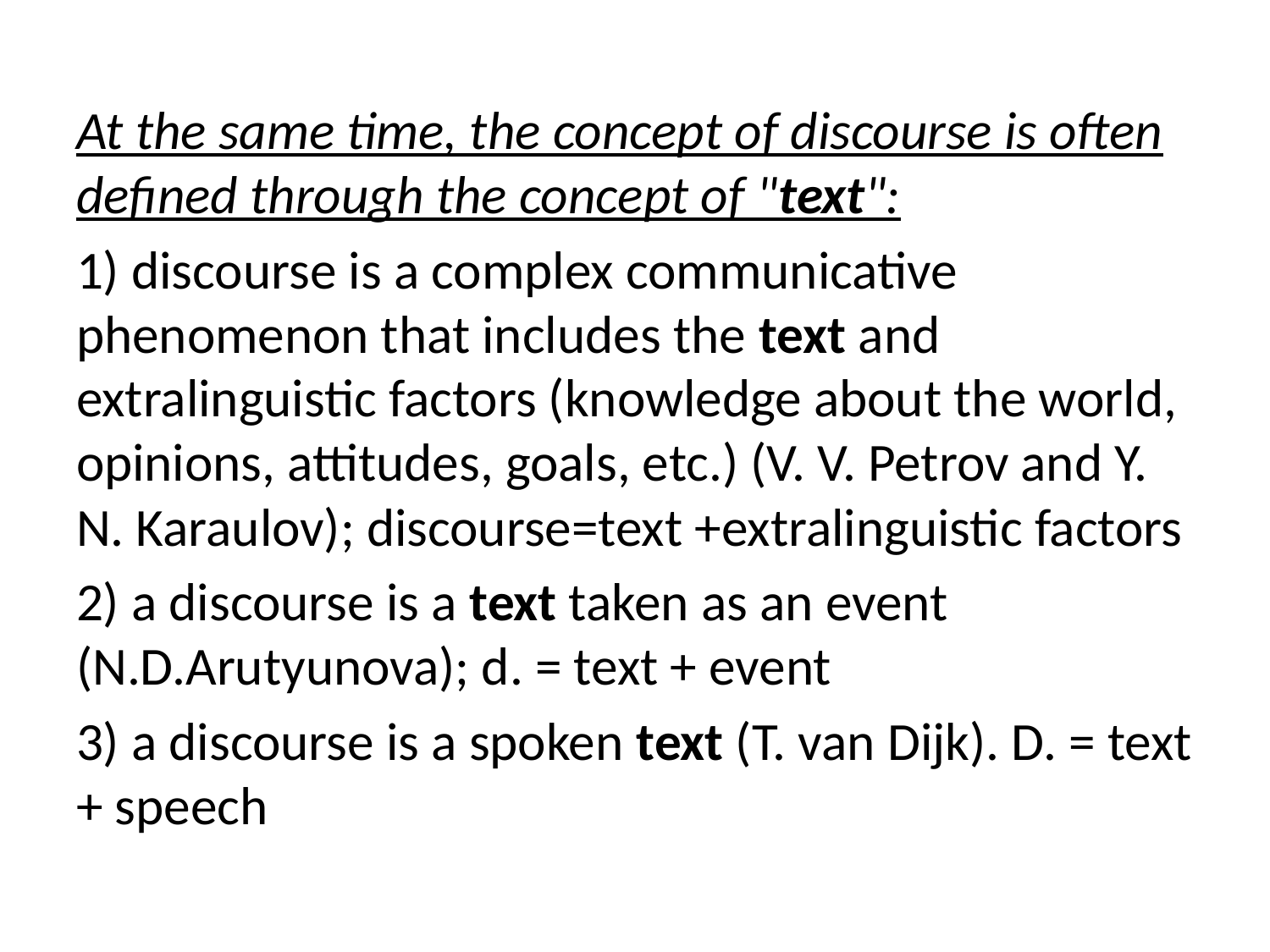

At the same time, the concept of discourse is often defined through the concept of "text":
1) discourse is a complex communicative phenomenon that includes the text and extralinguistic factors (knowledge about the world, opinions, attitudes, goals, etc.) (V. V. Petrov and Y. N. Karaulov); discourse=text +extralinguistic factors
2) a discourse is a text taken as an event (N.D.Arutyunova); d. = text + event
3) a discourse is a spoken text (T. van Dijk). D. = text + speech